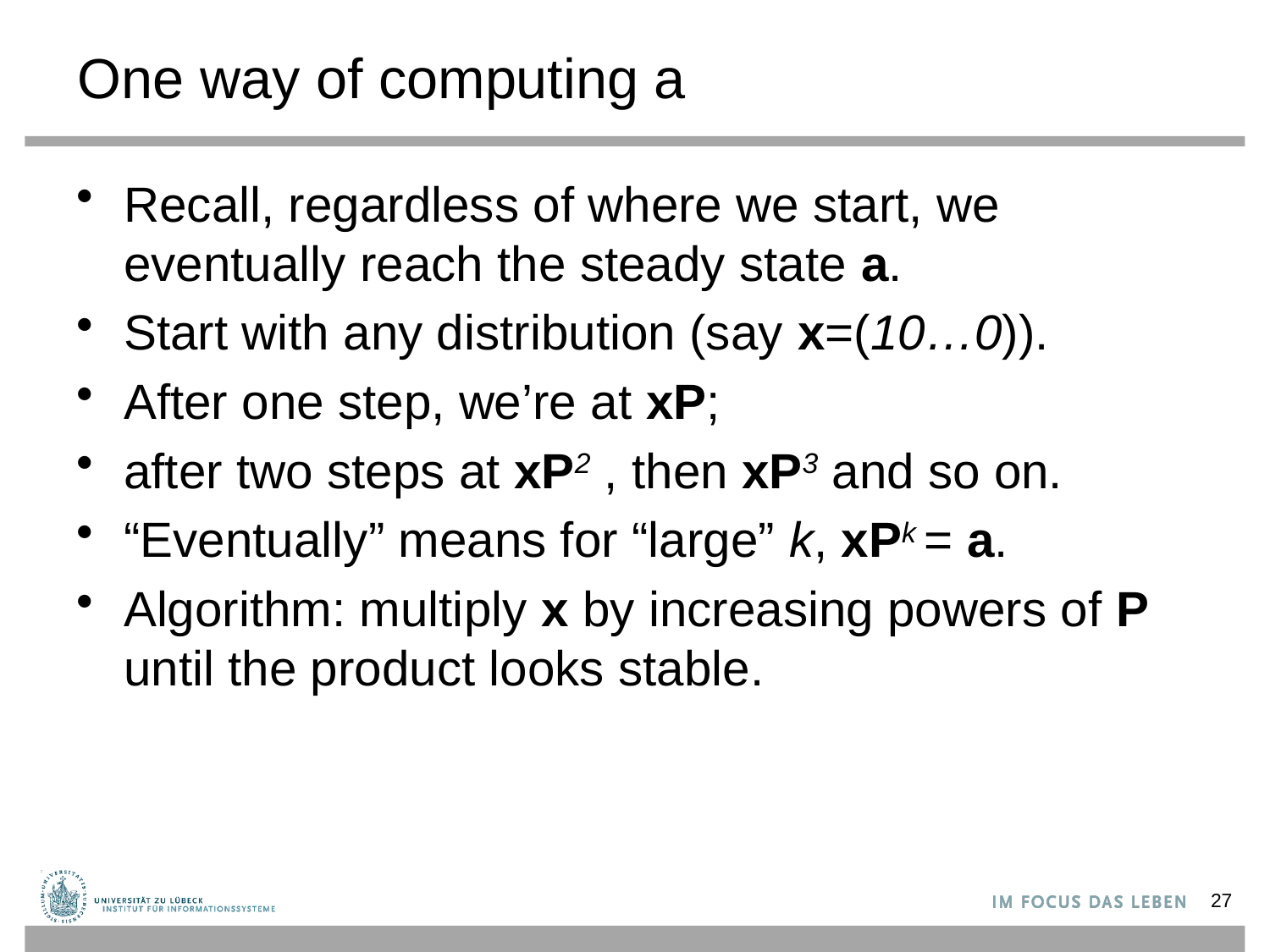

# One way of computing a
Recall, regardless of where we start, we eventually reach the steady state a.
Start with any distribution (say x=(10…0)).
After one step, we’re at xP;
after two steps at xP2 , then xP3 and so on.
“Eventually” means for “large” k, xPk = a.
Algorithm: multiply x by increasing powers of P until the product looks stable.
27